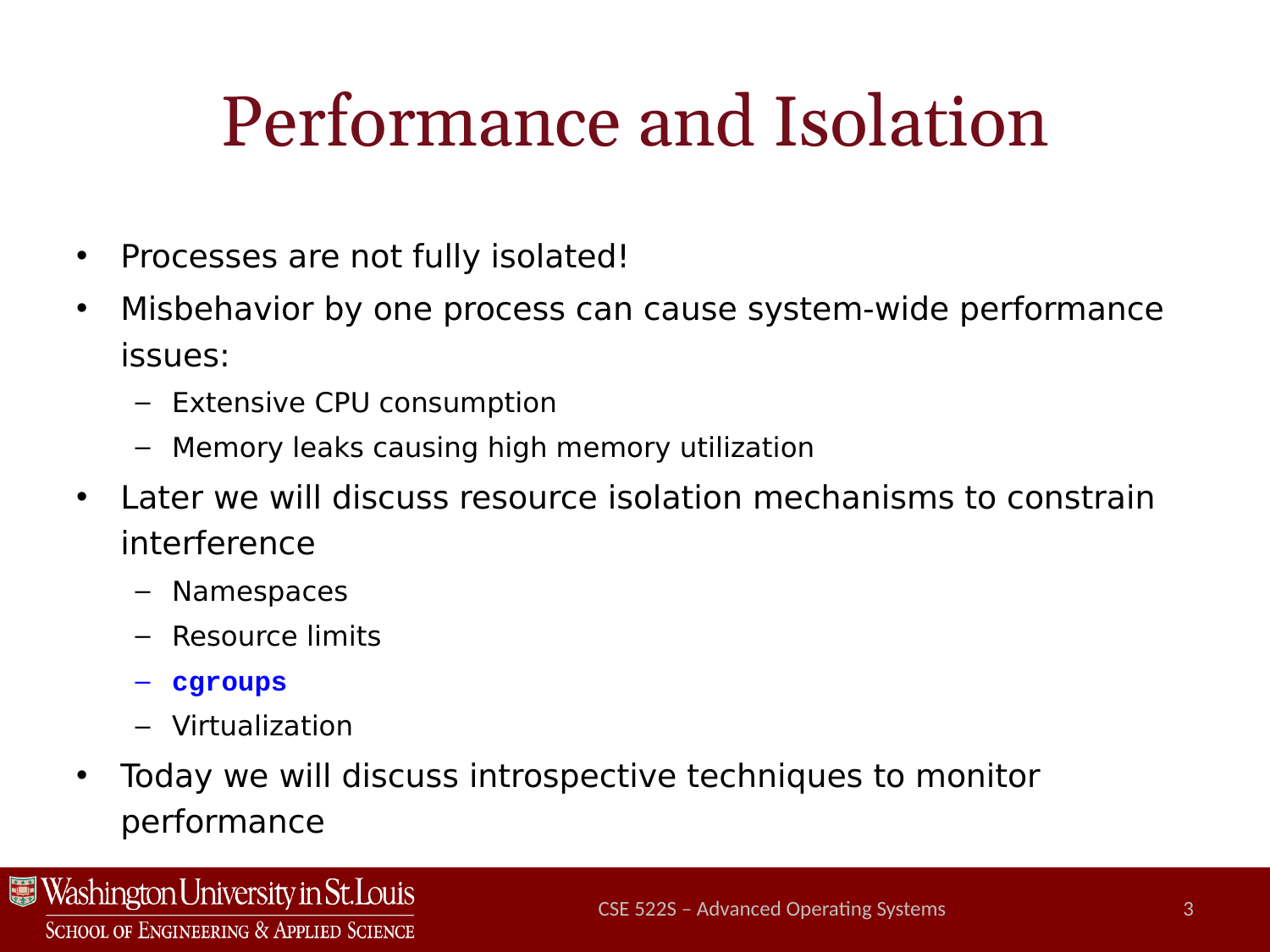

# Performance and Isolation
Processes are not fully isolated!
Misbehavior by one process can cause system-wide performance issues:
Extensive CPU consumption
Memory leaks causing high memory utilization
Later we will discuss resource isolation mechanisms to constrain interference
Namespaces
Resource limits
cgroups
Virtualization
Today we will discuss introspective techniques to monitor performance
CSE 522S – Advanced Operating Systems
3